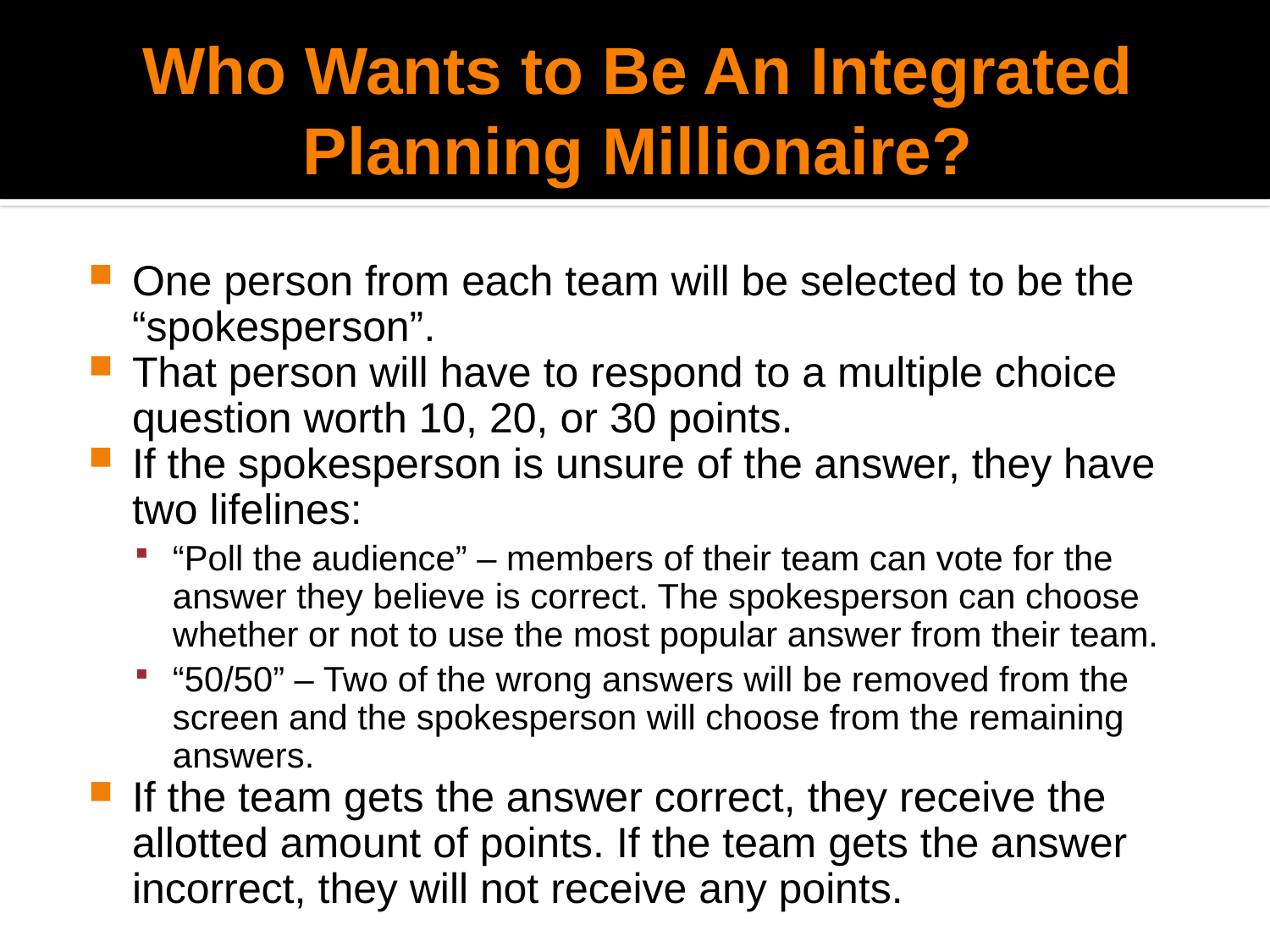

# Who Wants to Be An Integrated Planning Millionaire?
One person from each team will be selected to be the “spokesperson”.
That person will have to respond to a multiple choice question worth 10, 20, or 30 points.
If the spokesperson is unsure of the answer, they have two lifelines:
“Poll the audience” – members of their team can vote for the answer they believe is correct. The spokesperson can choose whether or not to use the most popular answer from their team.
“50/50” – Two of the wrong answers will be removed from the screen and the spokesperson will choose from the remaining answers.
If the team gets the answer correct, they receive the allotted amount of points. If the team gets the answer incorrect, they will not receive any points.